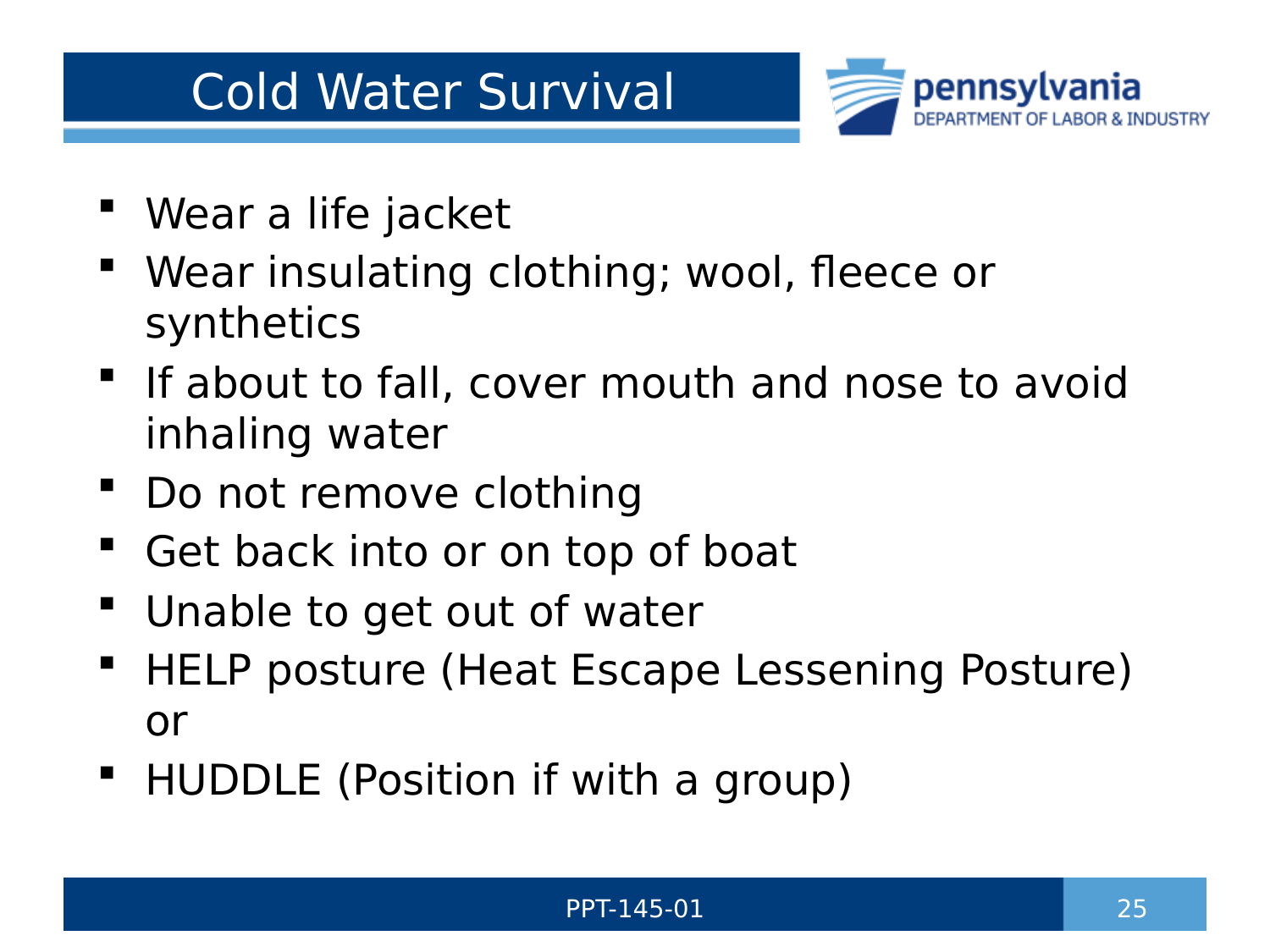

# Cold Water Survival
Wear a life jacket
Wear insulating clothing; wool, fleece or synthetics
If about to fall, cover mouth and nose to avoid inhaling water
Do not remove clothing
Get back into or on top of boat
Unable to get out of water
HELP posture (Heat Escape Lessening Posture) or
HUDDLE (Position if with a group)
PPT-145-01
25